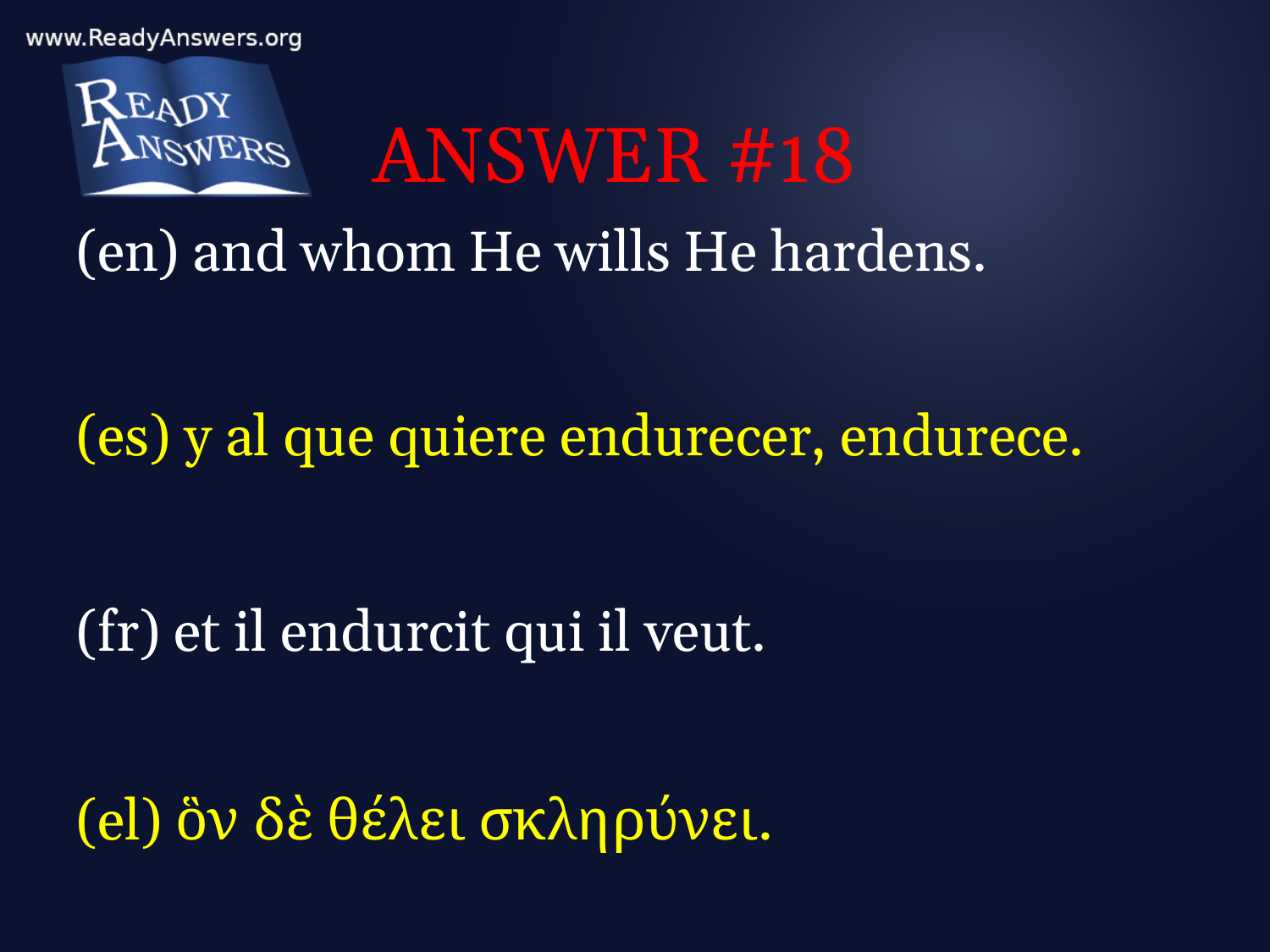

# ANSWER #18
(en) and whom He wills He hardens.
(es) y al que quiere endurecer, endurece.
(fr) et il endurcit qui il veut.
(el) ὃν δὲ θέλει σκληρύνει.